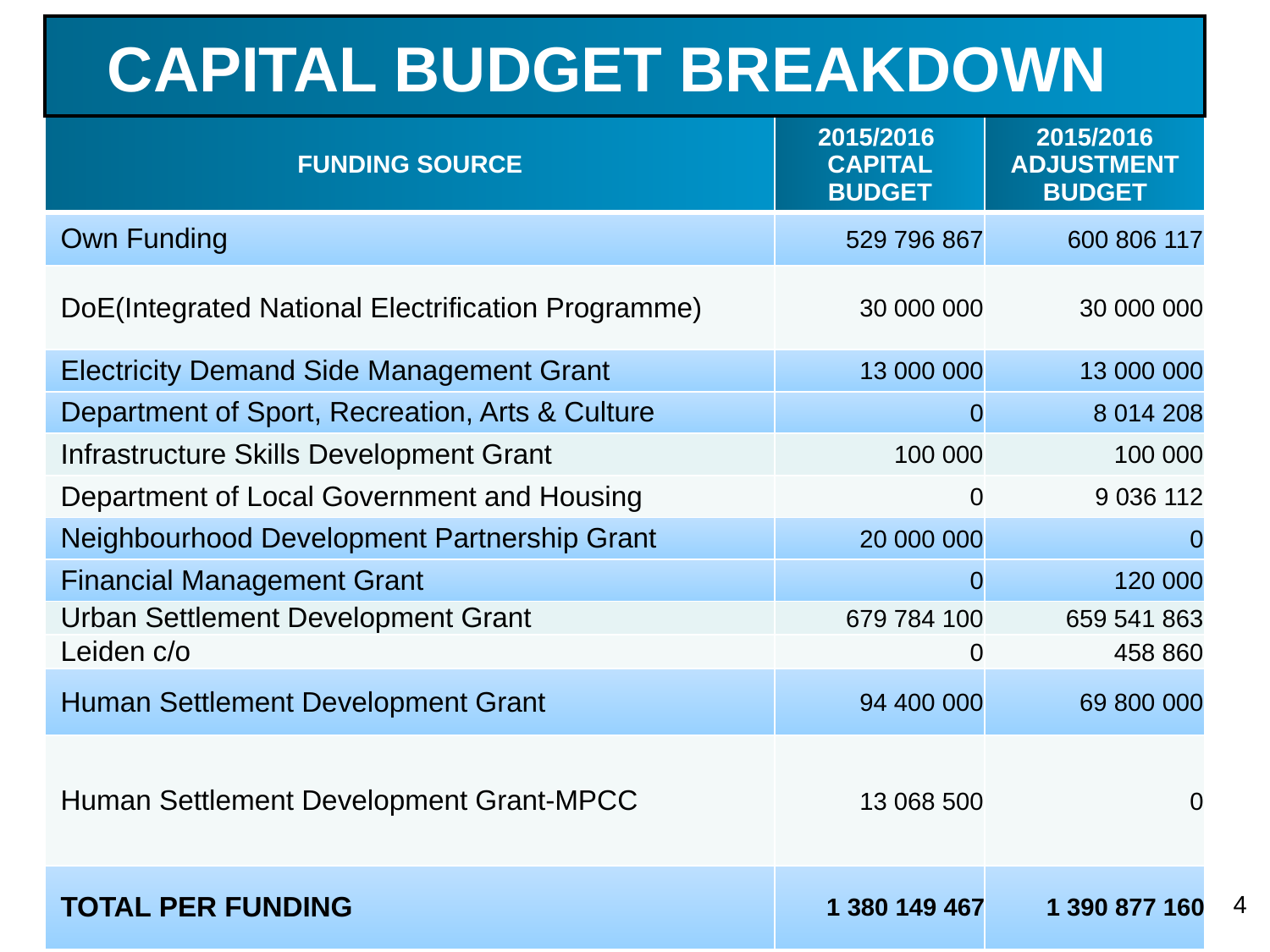

CAPITAL BUDGET BREAKDOWN
| FUNDING SOURCE | 2015/2016 CAPITAL BUDGET | 2015/2016 ADJUSTMENT BUDGET |
| --- | --- | --- |
| Own Funding | 529 796 867 | 600 806 117 |
| DoE(Integrated National Electrification Programme) | 30 000 000 | 30 000 000 |
| Electricity Demand Side Management Grant | 13 000 000 | 13 000 000 |
| Department of Sport, Recreation, Arts & Culture | 0 | 8 014 208 |
| Infrastructure Skills Development Grant | 100 000 | 100 000 |
| Department of Local Government and Housing | 0 | 9 036 112 |
| Neighbourhood Development Partnership Grant | 20 000 000 | 0 |
| Financial Management Grant | 0 | 120 000 |
| Urban Settlement Development Grant | 679 784 100 | 659 541 863 |
| Leiden c/o | 0 | 458 860 |
| Human Settlement Development Grant | 94 400 000 | 69 800 000 |
| Human Settlement Development Grant-MPCC | 13 068 500 | 0 |
| TOTAL PER FUNDING | 1 380 149 467 | 1 390 877 160 |
4